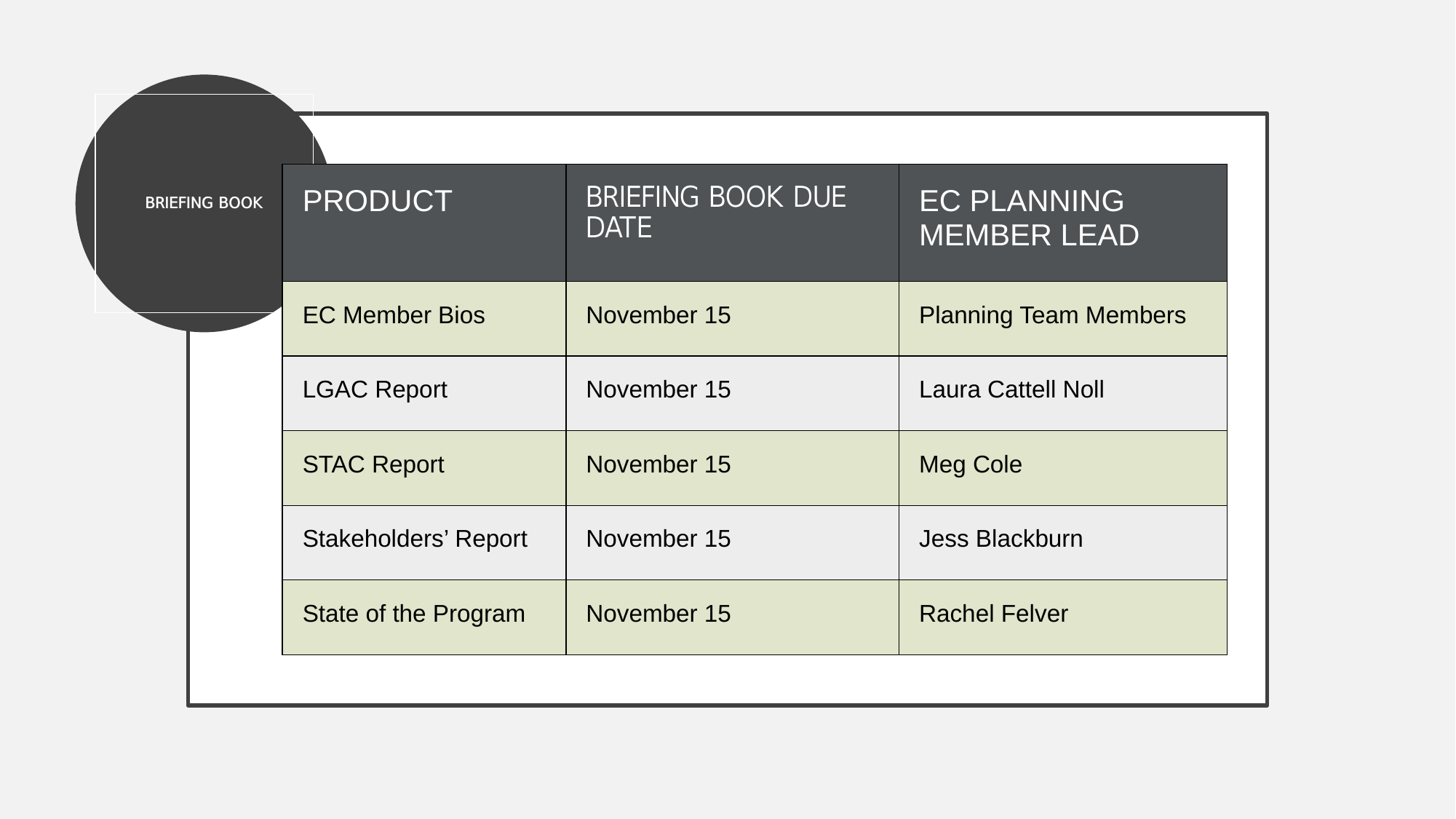

# BRIEFING BOOK

| PRODUCT | BRIEFING BOOK DUE DATE | EC PLANNING MEMBER LEAD |
| --- | --- | --- |
| EC Member Bios | November 15 | Planning Team Members |
| LGAC Report | November 15 | Laura Cattell Noll |
| STAC Report | November 15 | Meg Cole |
| Stakeholders’ Report | November 15 | Jess Blackburn |
| State of the Program | November 15 | Rachel Felver |